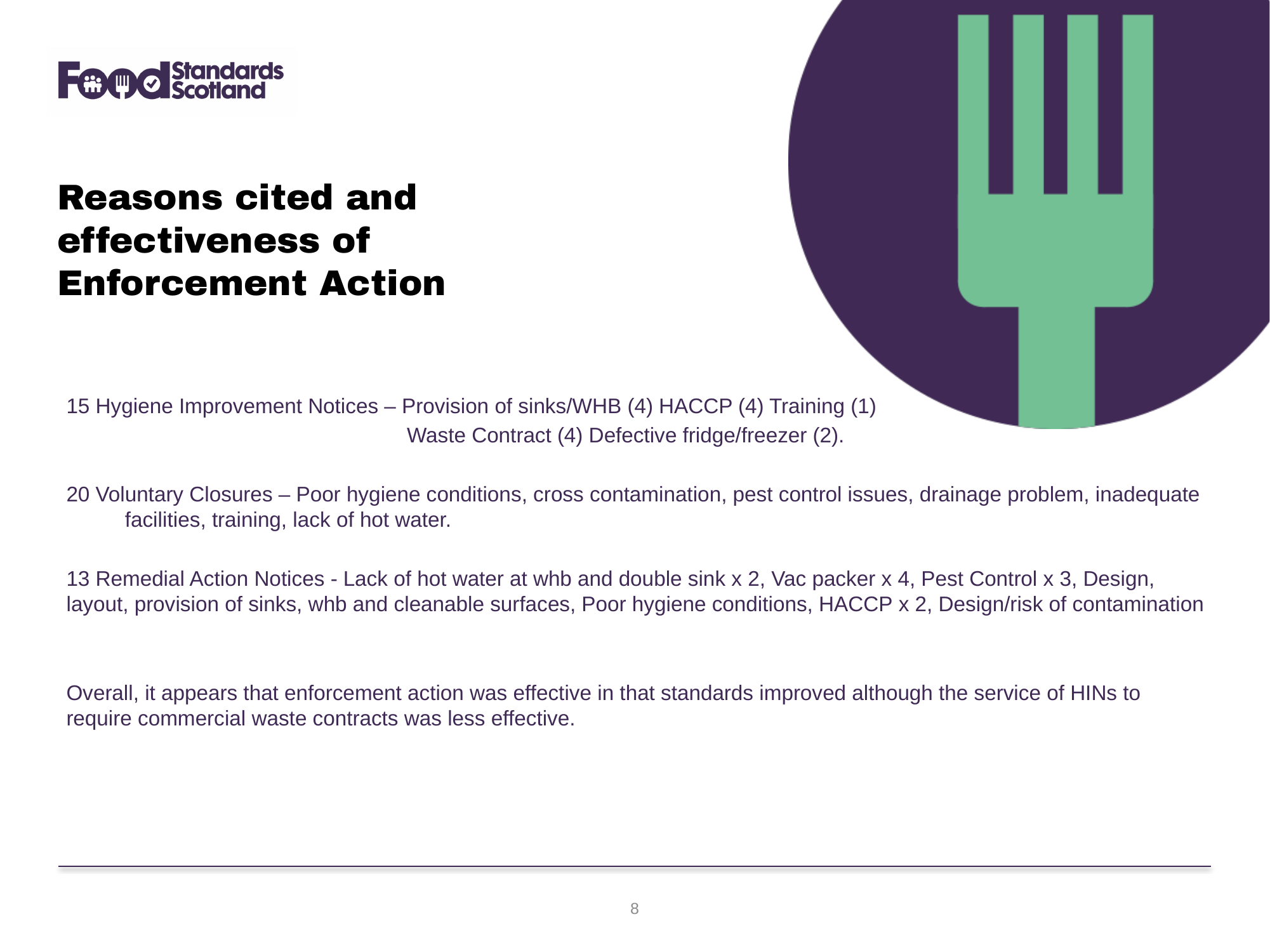

Reasons cited and effectiveness of Enforcement Action

15 Hygiene Improvement Notices – Provision of sinks/WHB (4) HACCP (4) Training (1)
                                                          Waste Contract (4) Defective fridge/freezer (2).

20 Voluntary Closures – Poor hygiene conditions, cross contamination, pest control issues, drainage problem, inadequate           facilities, training, lack of hot water.

13 Remedial Action Notices - Lack of hot water at whb and double sink x 2, Vac packer x 4, Pest Control x 3, Design, layout, provision of sinks, whb and cleanable surfaces, Poor hygiene conditions, HACCP x 2, Design/risk of contamination

Overall, it appears that enforcement action was effective in that standards improved although the service of HINs to require commercial waste contracts was less effective.

8